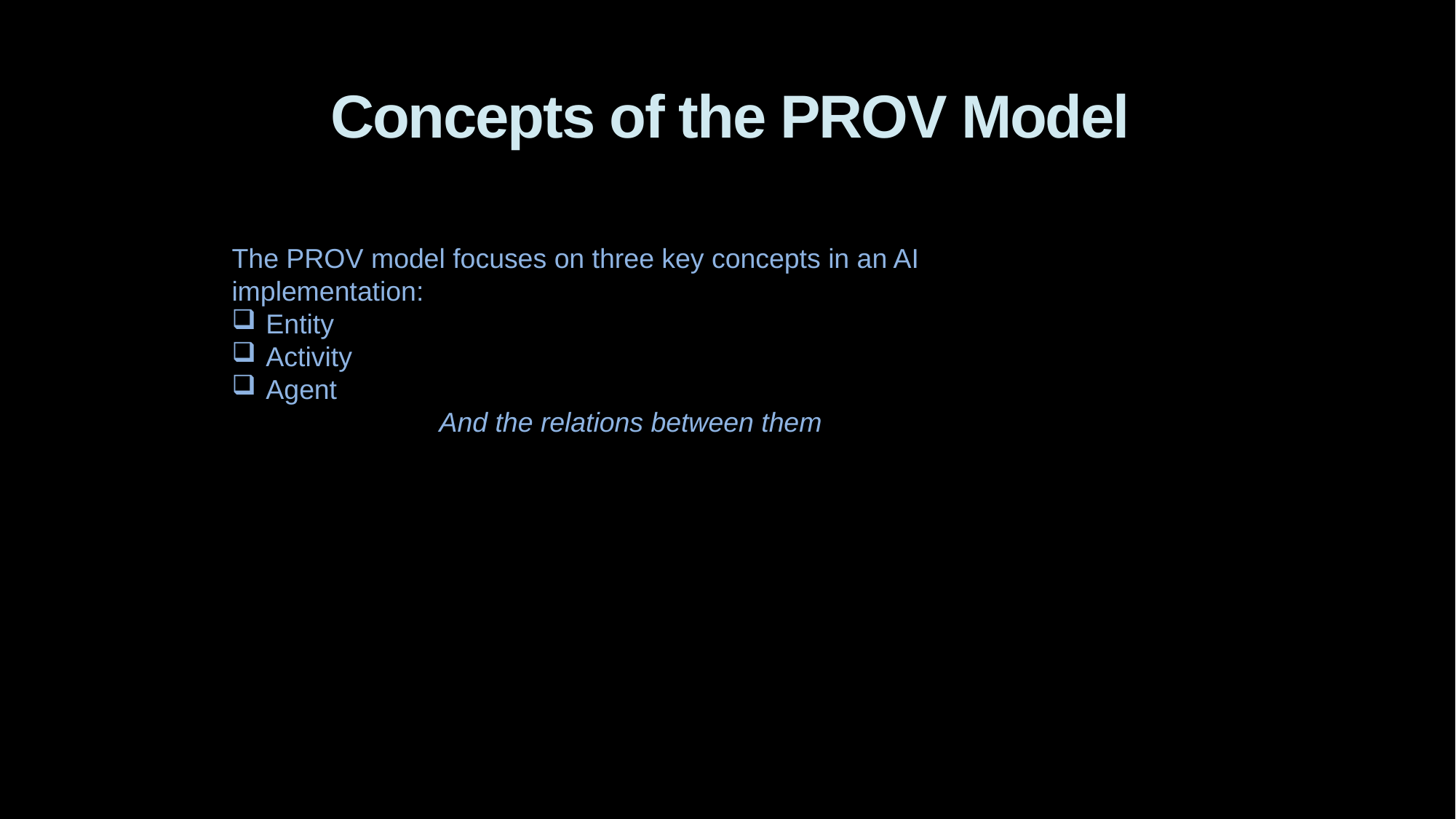

# Concepts of the PROV Model
The PROV model focuses on three key concepts in an AI implementation:
Entity
Activity
Agent
And the relations between them